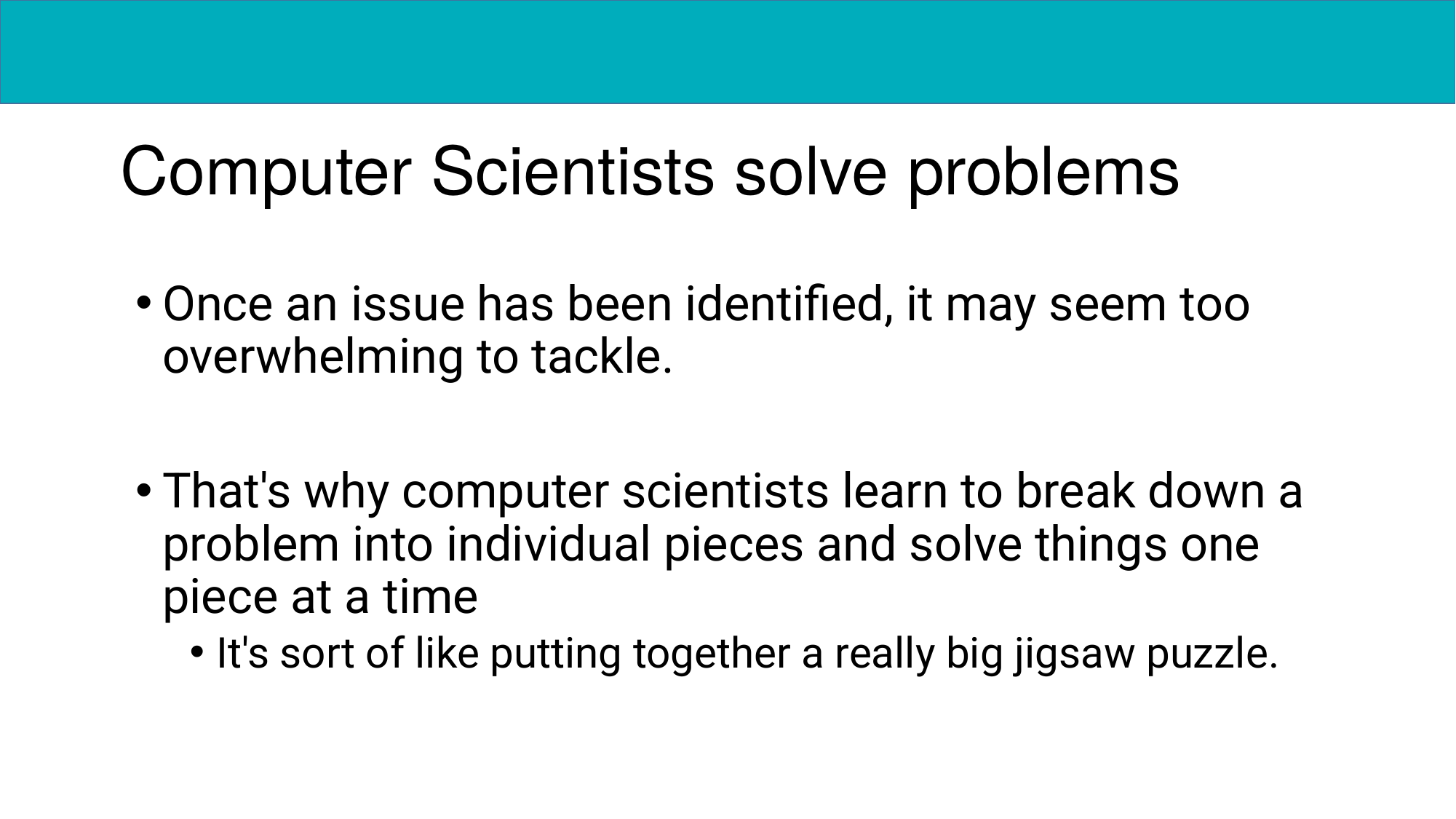

Computer Scientists solve problems
Once an issue has been identified, it may seem too overwhelming to tackle.

That's why computer scientists learn to break down a problem into individual pieces and solve things one piece at a time
It's sort of like putting together a really big jigsaw puzzle.